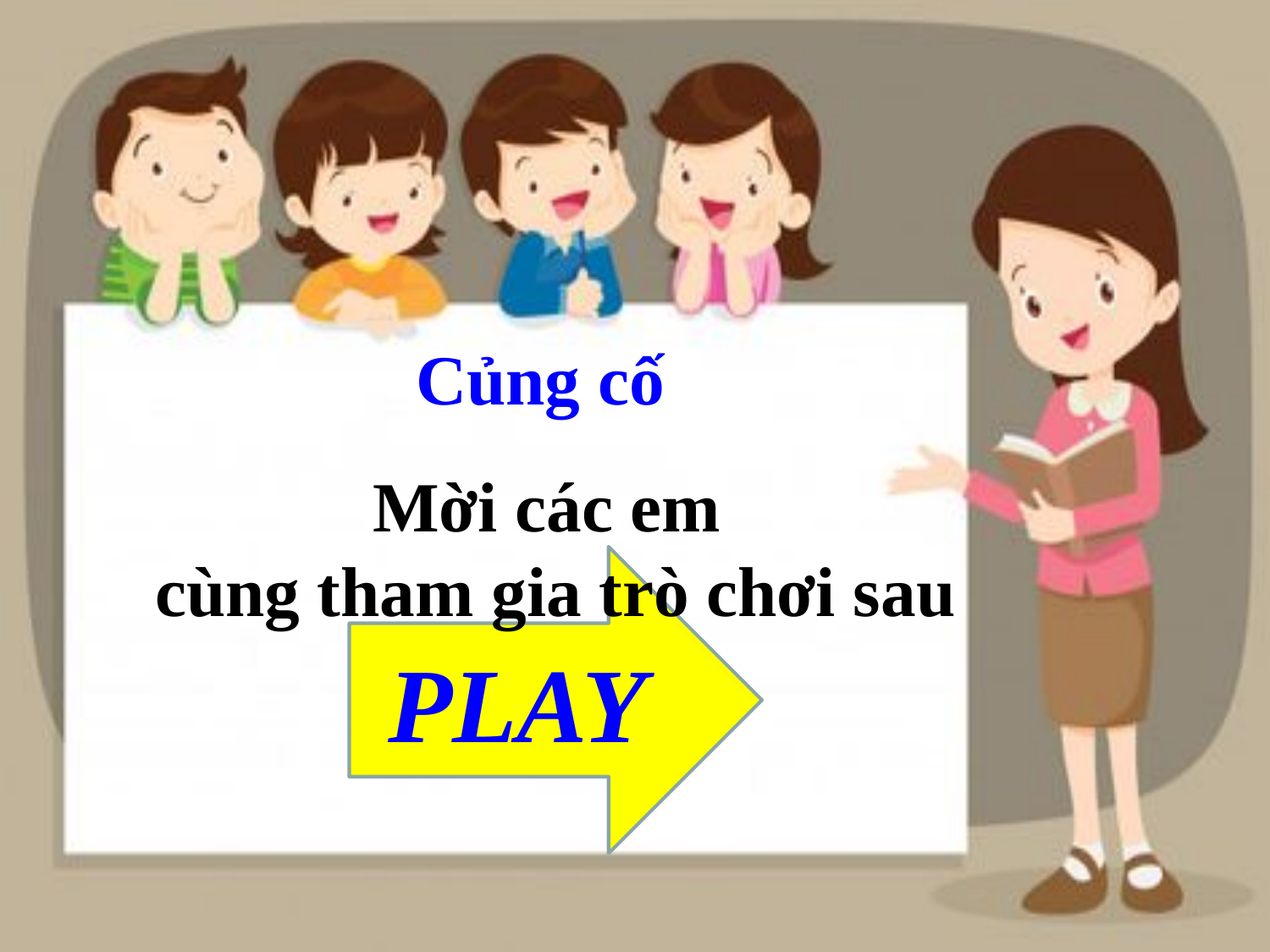

Củng cố
Mời các em
cùng tham gia trò chơi sau
PLAY